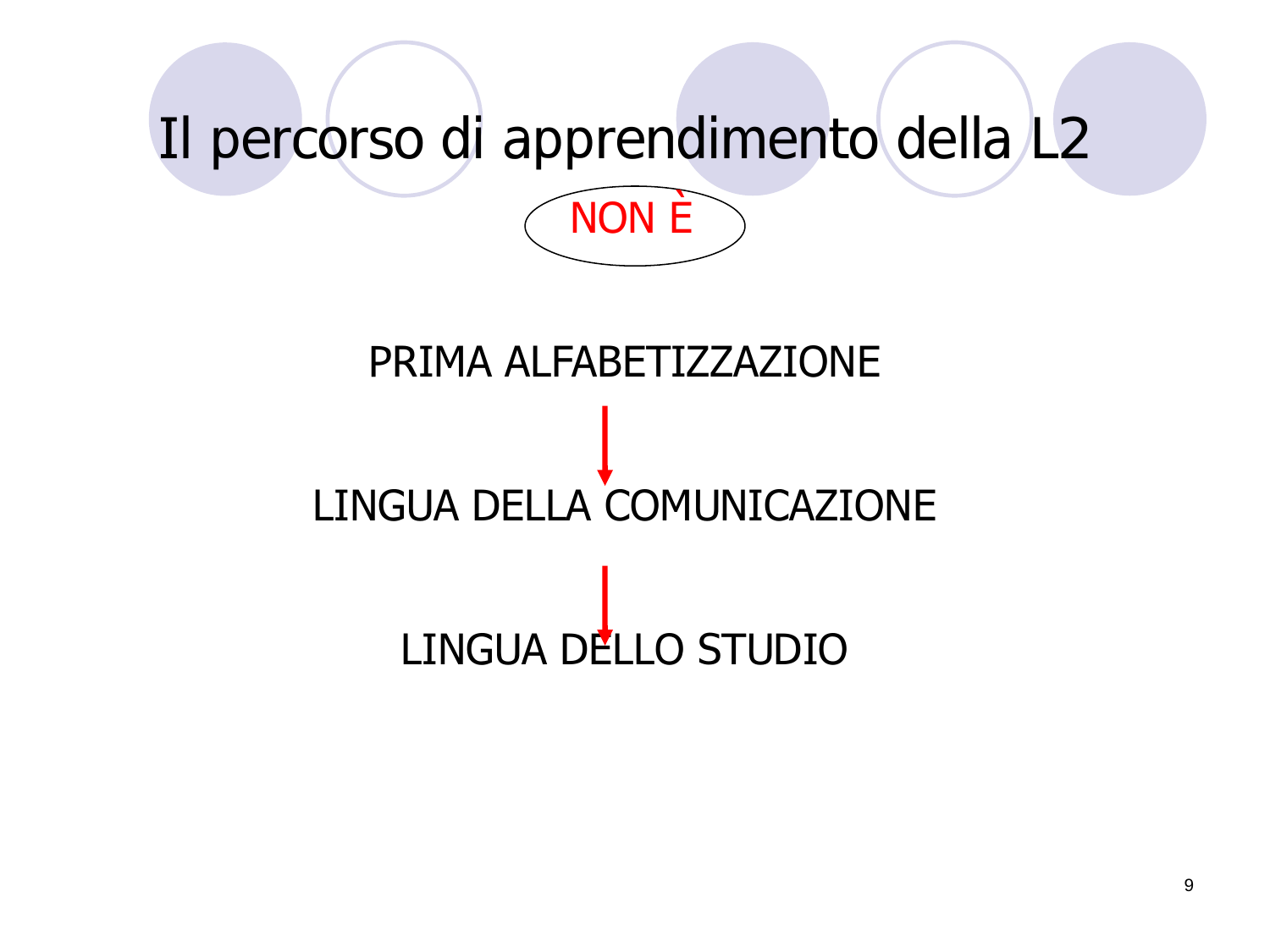

Il percorso di apprendimento della L2
 NON È

PRIMA ALFABETIZZAZIONE

LINGUA DELLA COMUNICAZIONE

LINGUA DELLO STUDIO

9